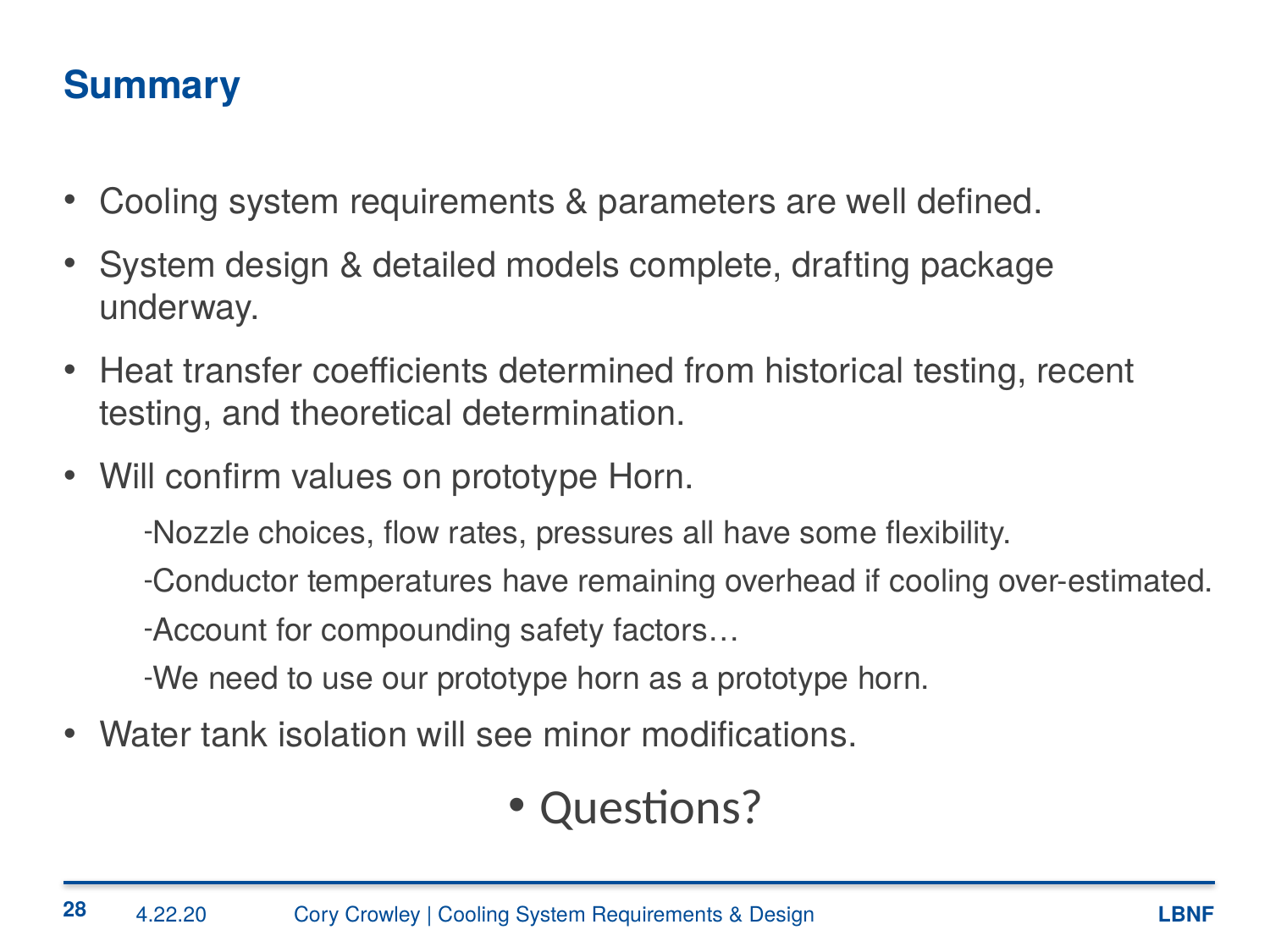

# Summary
Cooling system requirements & parameters are well defined.
System design & detailed models complete, drafting package underway.
Heat transfer coefficients determined from historical testing, recent testing, and theoretical determination.
Will confirm values on prototype Horn.
Nozzle choices, flow rates, pressures all have some flexibility.
Conductor temperatures have remaining overhead if cooling over-estimated.
Account for compounding safety factors…
We need to use our prototype horn as a prototype horn.
Water tank isolation will see minor modifications.
Questions?

28
4.22.20
Cory Crowley | Cooling System Requirements & Design